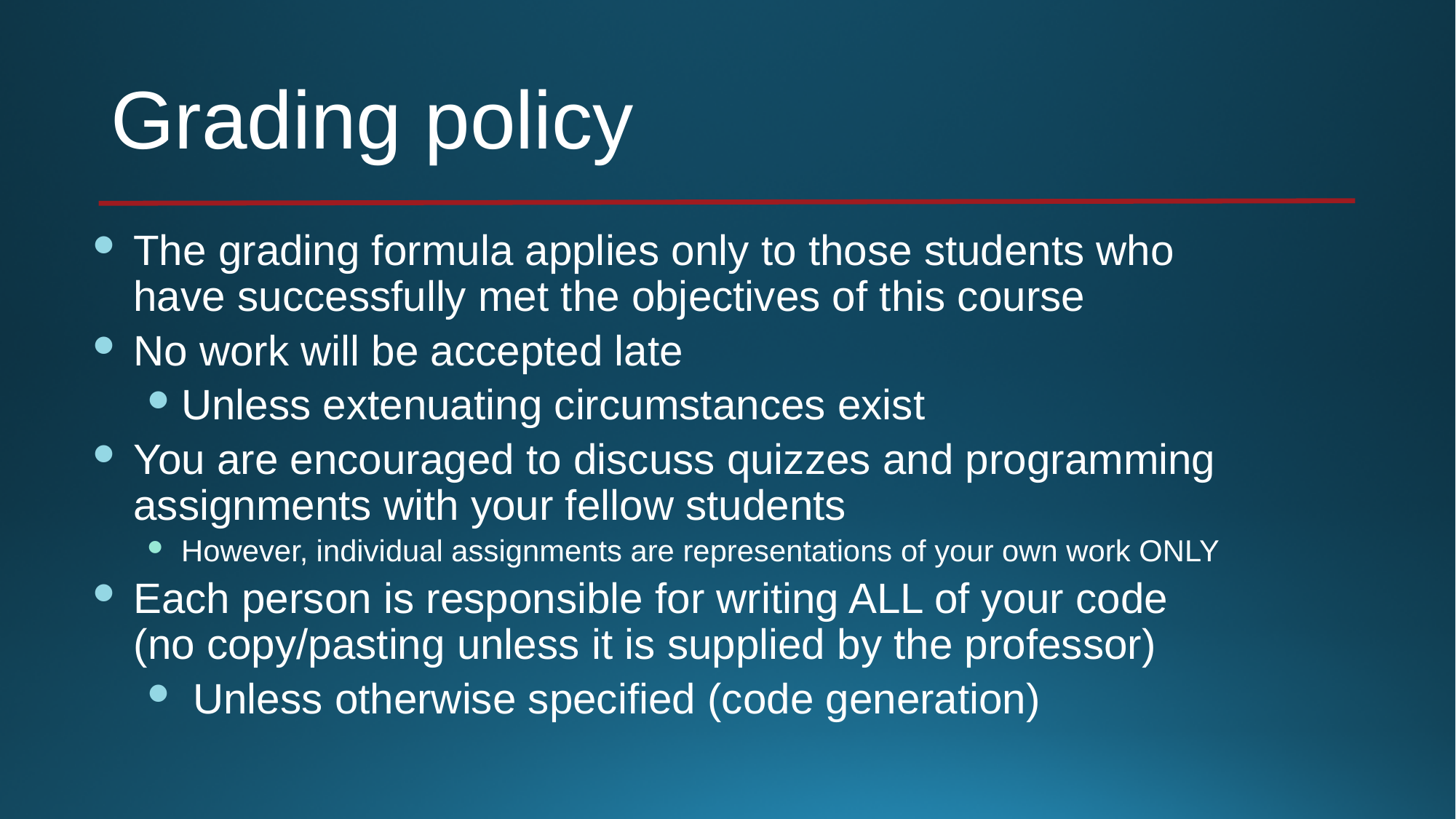

# Grading policy
The grading formula applies only to those students who have successfully met the objectives of this course
No work will be accepted late
Unless extenuating circumstances exist
You are encouraged to discuss quizzes and programming assignments with your fellow students
However, individual assignments are representations of your own work ONLY
Each person is responsible for writing ALL of your code (no copy/pasting unless it is supplied by the professor)
 Unless otherwise specified (code generation)